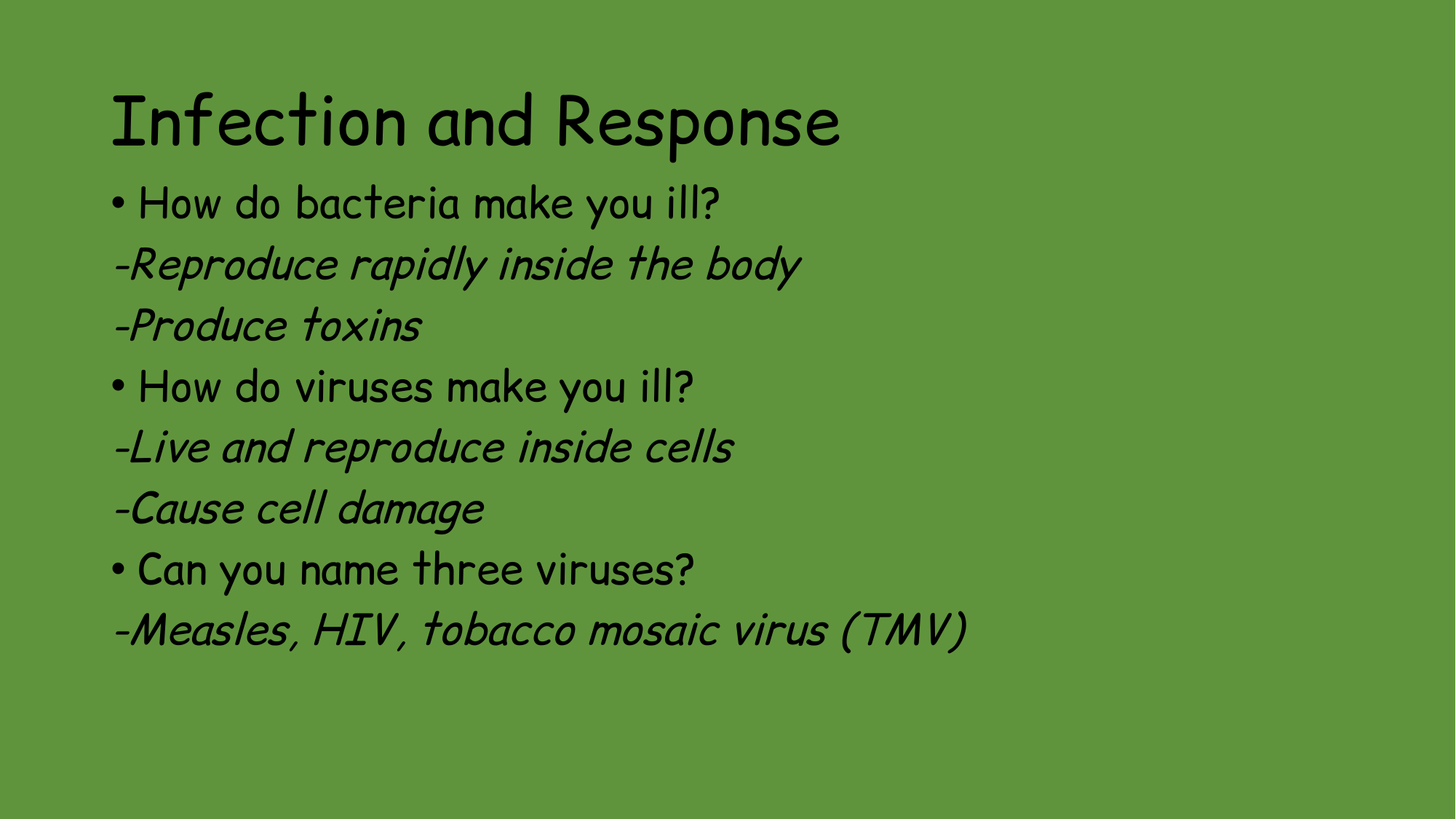

# Infection and Response
How do bacteria make you ill?
-Reproduce rapidly inside the body
-Produce toxins
How do viruses make you ill?
-Live and reproduce inside cells
-Cause cell damage
Can you name three viruses?
-Measles, HIV, tobacco mosaic virus (TMV)